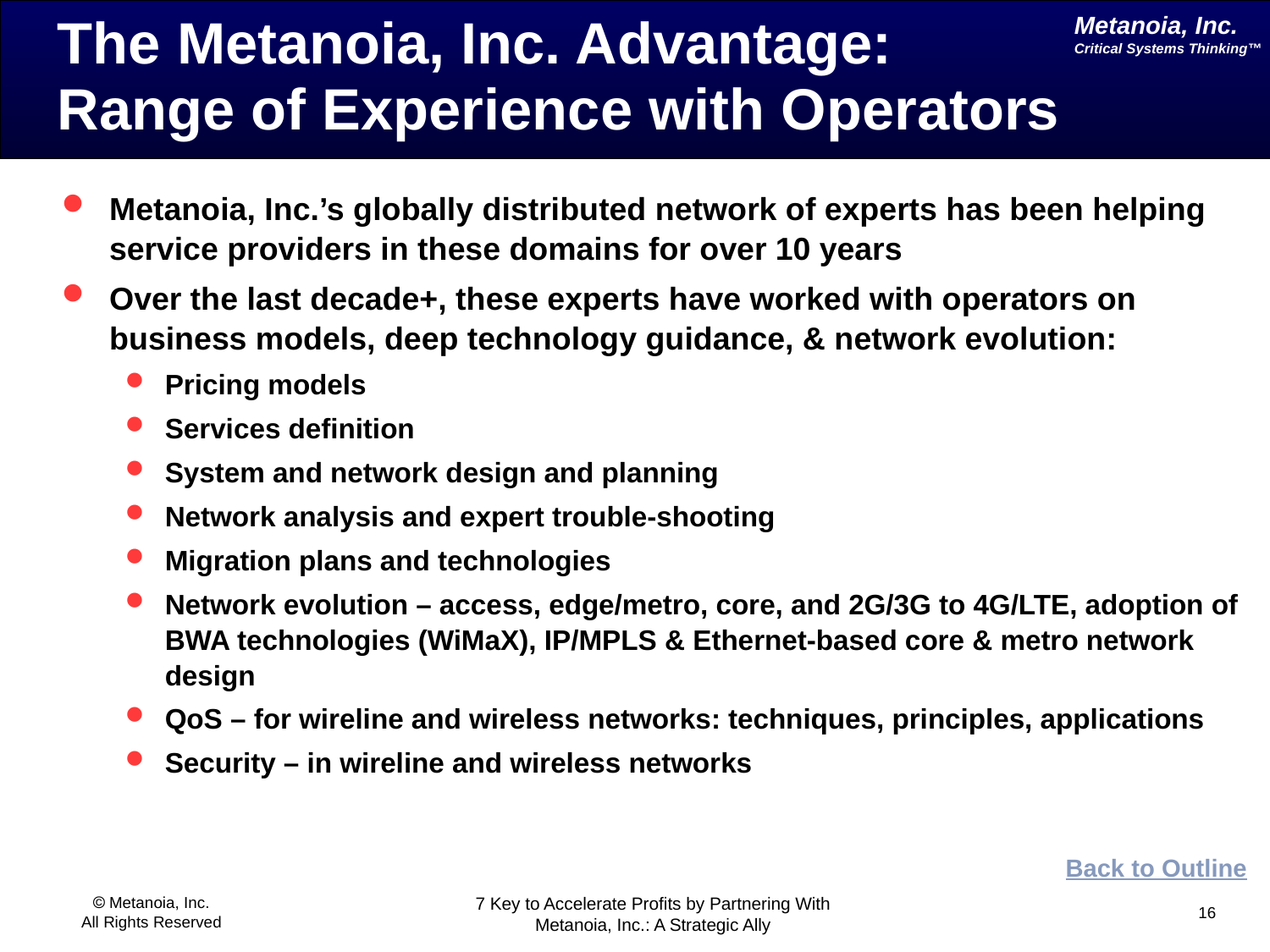

The Metanoia, Inc. Advantage:
Range of Experience with Operators
Metanoia, Inc.’s globally distributed network of experts has been helping service providers in these domains for over 10 years
Over the last decade+, these experts have worked with operators on business models, deep technology guidance, & network evolution:
Pricing models
Services definition
System and network design and planning
Network analysis and expert trouble-shooting
Migration plans and technologies
Network evolution – access, edge/metro, core, and 2G/3G to 4G/LTE, adoption of BWA technologies (WiMaX), IP/MPLS & Ethernet-based core & metro network design
QoS – for wireline and wireless networks: techniques, principles, applications
Security – in wireline and wireless networks
Back to Outline